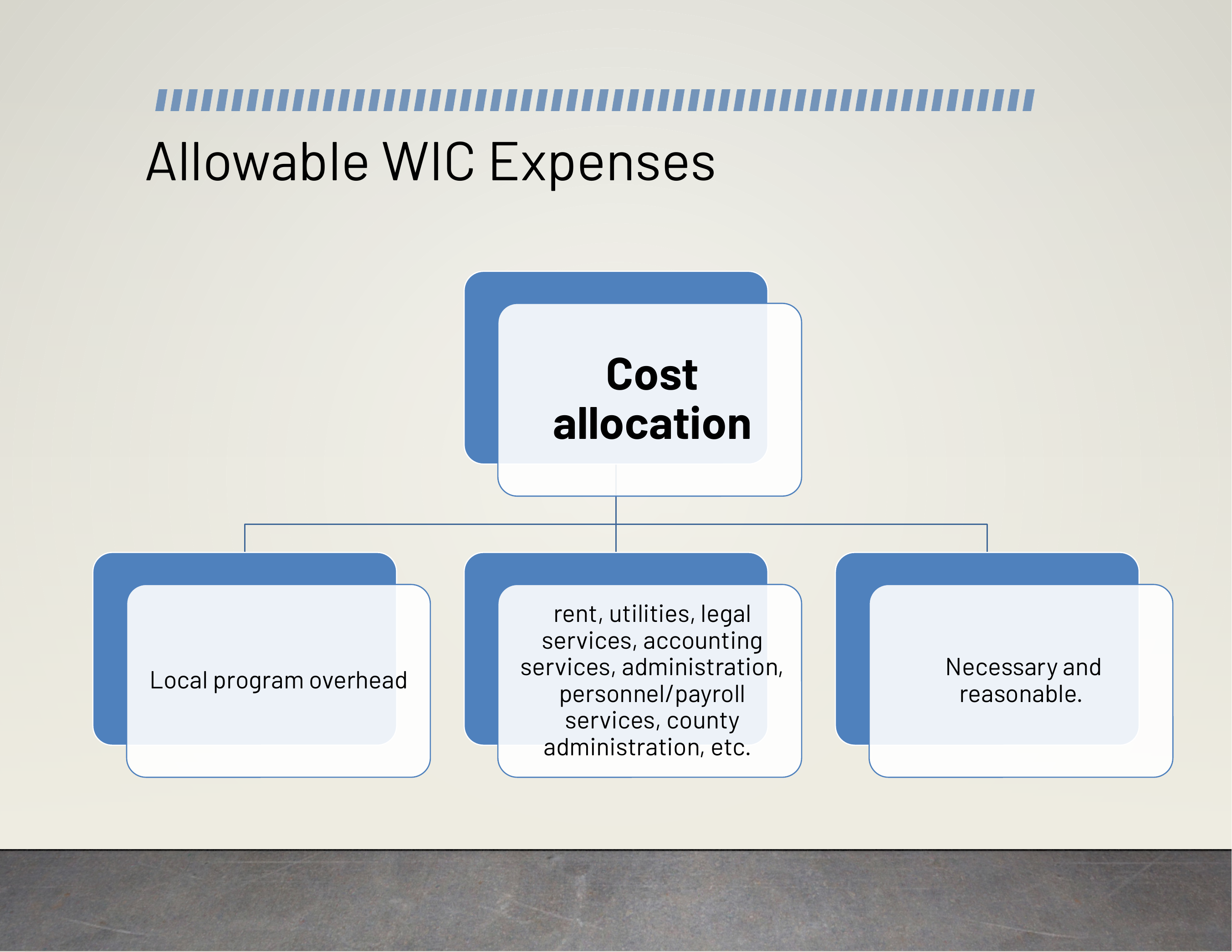

# Allowable WIC Expenses
Cost allocation
Local program overhead
rent, utilities, legal services, accounting services, administration, personnel/payroll services, county administration, etc.
Necessary and reasonable.